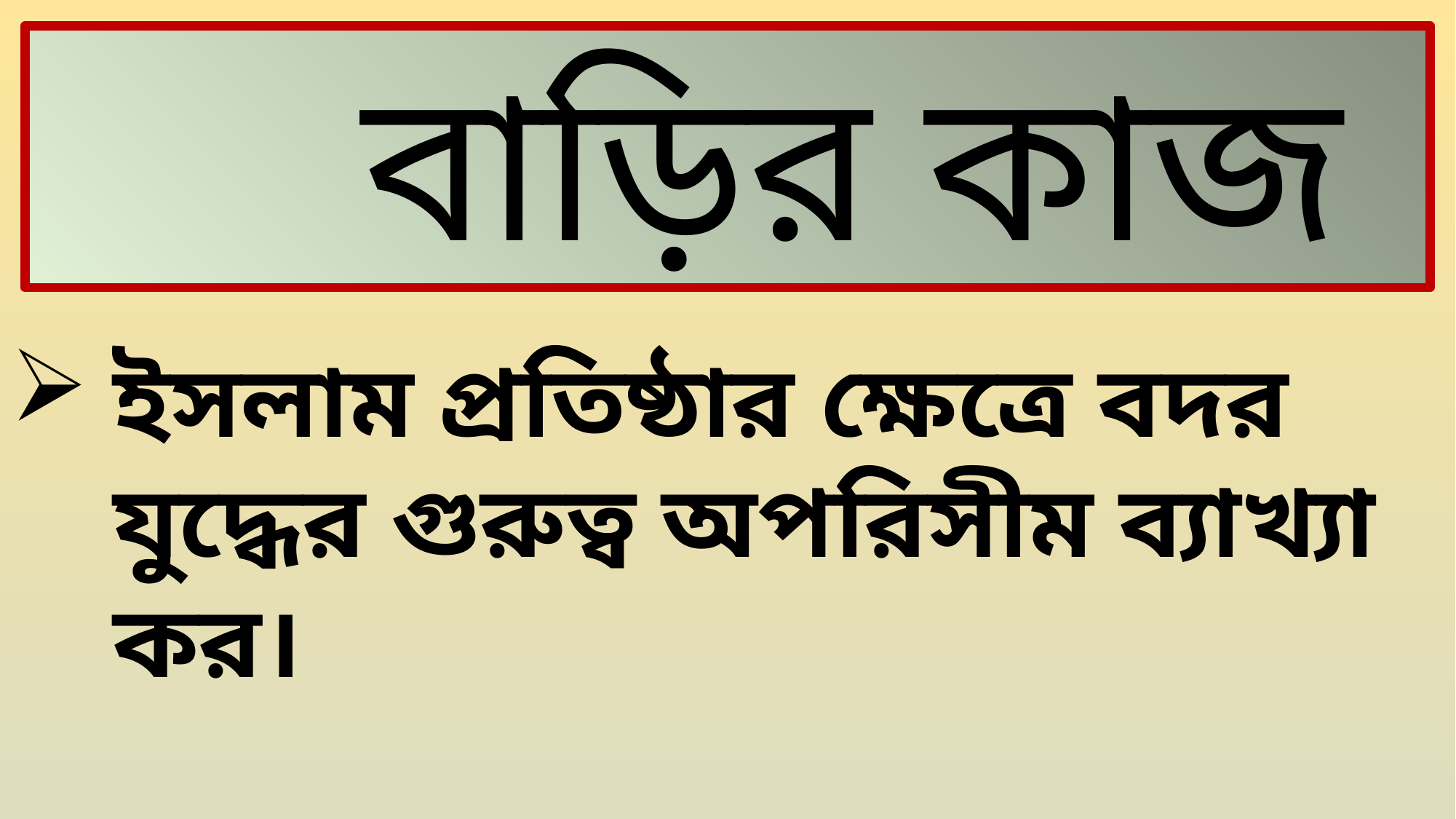

বাড়ির কাজ
ইসলাম প্রতিষ্ঠার ক্ষেত্রে বদর যুদ্ধের গুরুত্ব অপরিসীম ব্যাখ্যা কর।